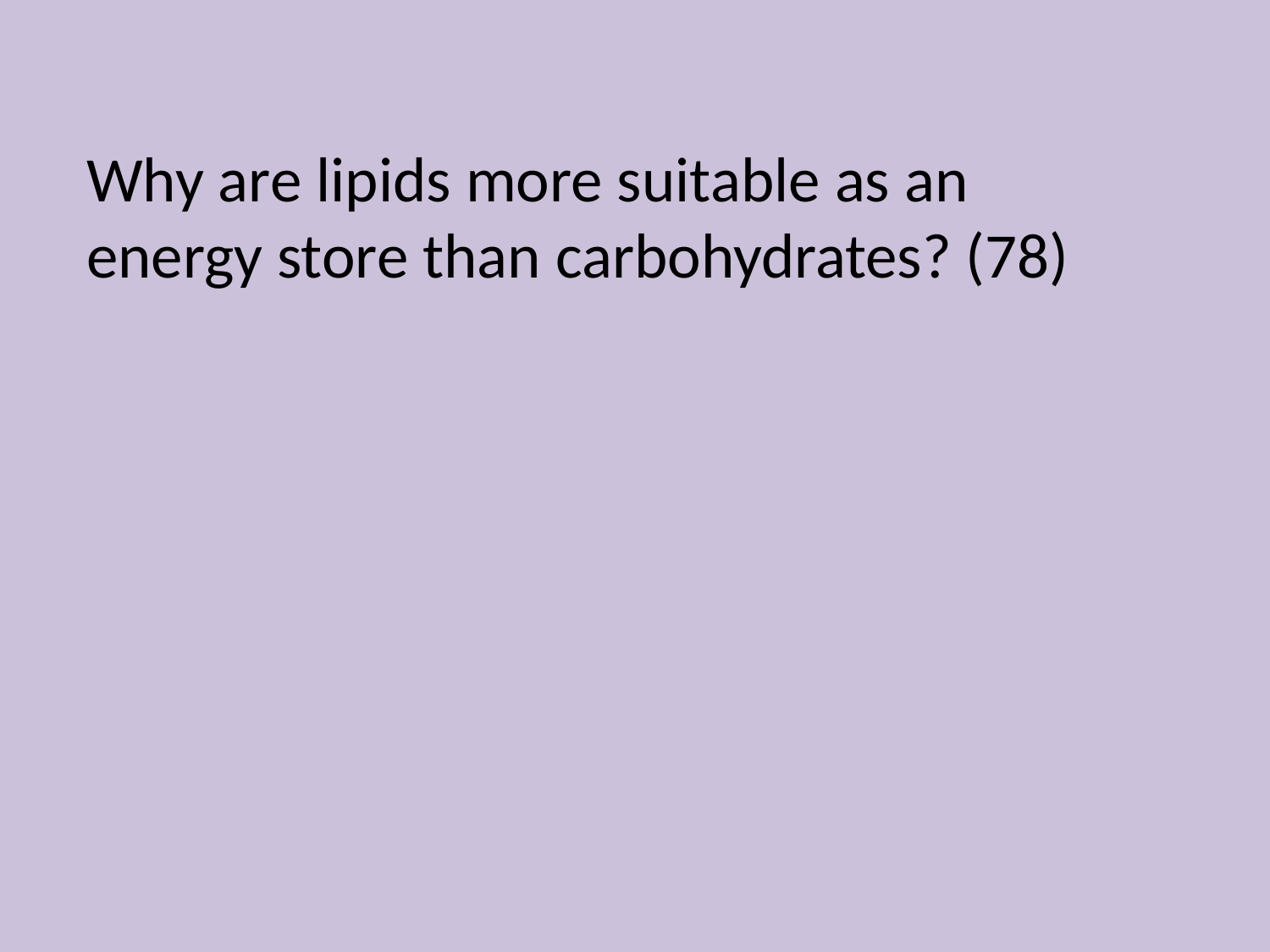

Why are lipids more suitable as an energy store than carbohydrates? (78)